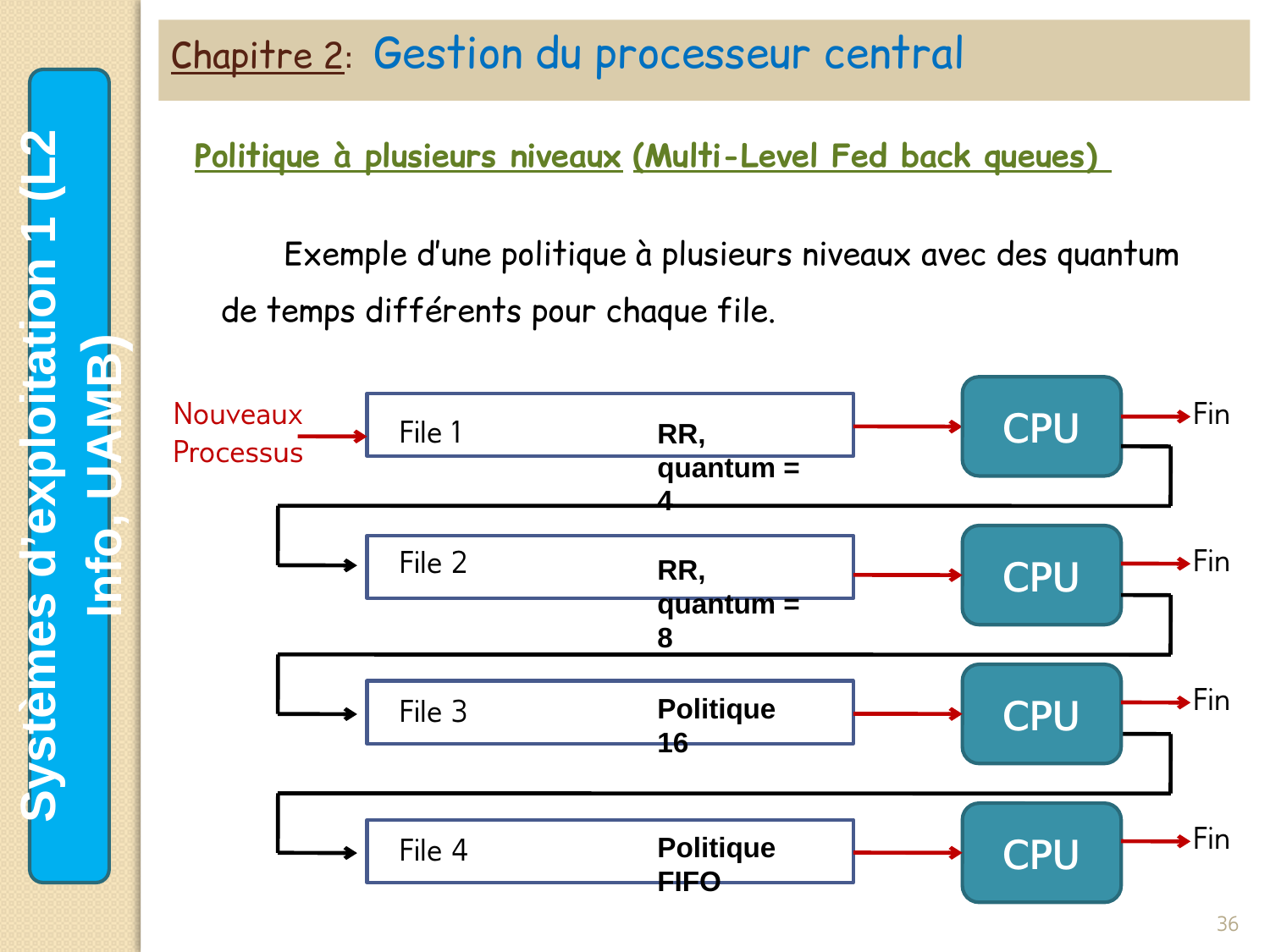

Chapitre 2:  Gestion du processeur central
 Politique à plusieurs niveaux (Multi-Level Fed back queues)
Exemple d’une politique à plusieurs niveaux avec des quantum de temps différents pour chaque file.
CPU
Nouveaux
Processus
Fin

File 1
RR, quantum = 4
CPU
Fin

File 2
RR, quantum = 8
CPU
Fin

File 3
Politique  16
CPU
Fin

File 4
Politique FIFO
Systèmes d’exploitation 1 (L2 Info, UAMB)
36